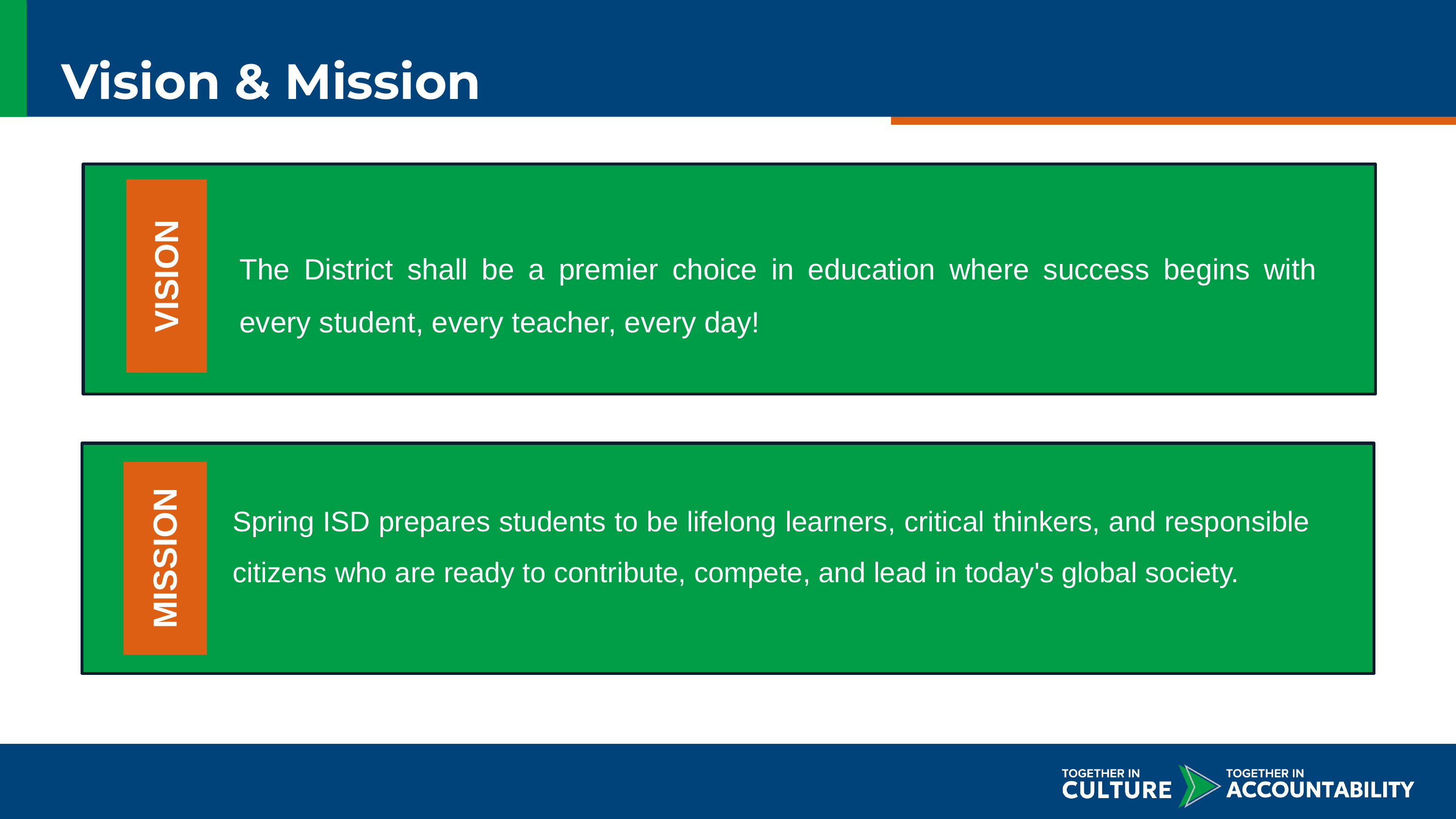

Vision & Mission

The District shall be a premier choice in education where success begins with every student, every teacher, every day!
VISION

Spring ISD prepares students to be lifelong learners, critical thinkers, and responsible citizens who are ready to contribute, compete, and lead in today's global society.
MISSION